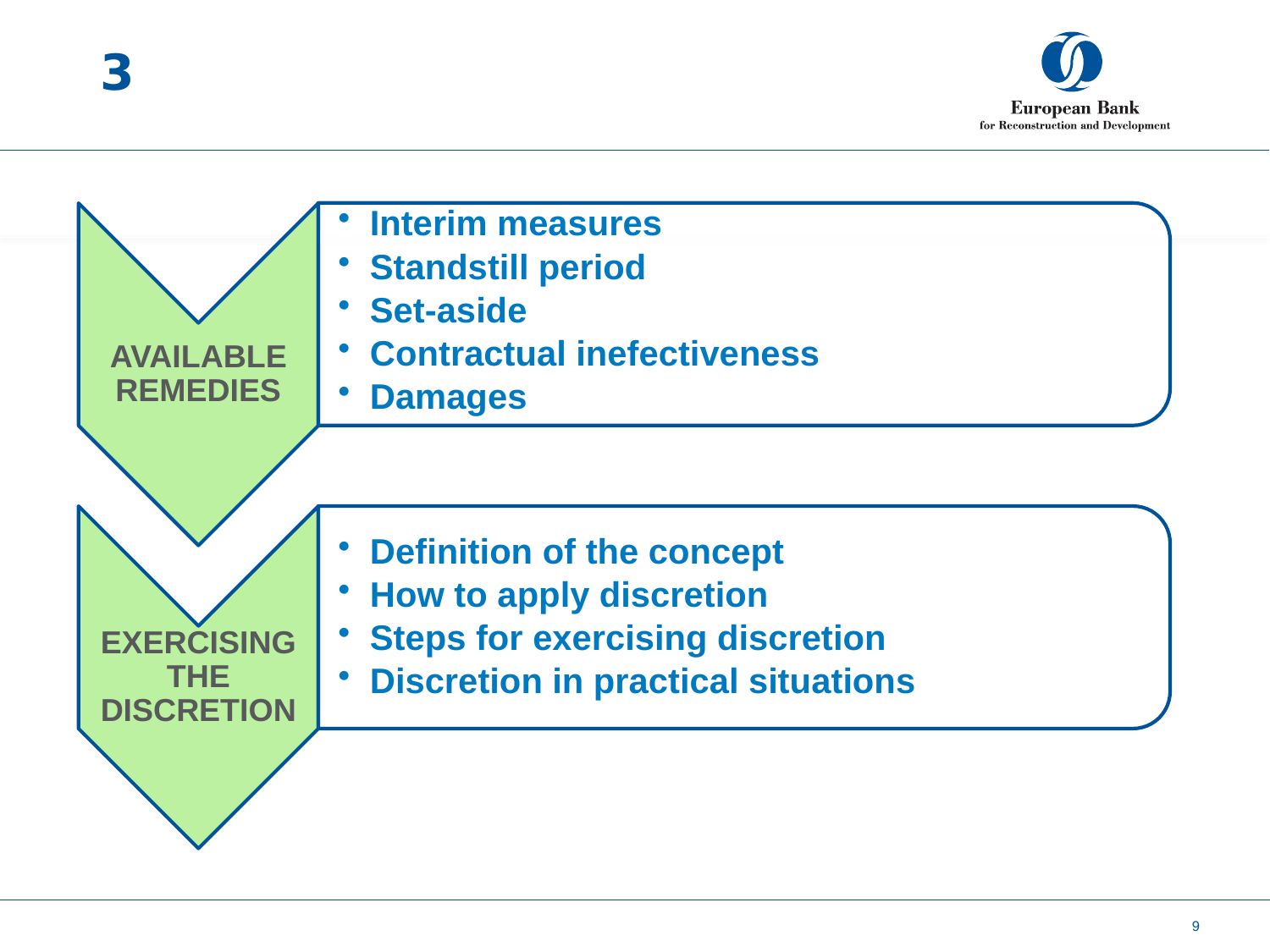

# 3

AVAILABLE REMEDIES

Interim measures
Standstill period
Set-aside
Contractual inefectiveness
Damages

EXERCISING THE DISCRETION
Definition of the concept
How to apply discretion
Steps for exercising discretion
Discretion in practical situations
9